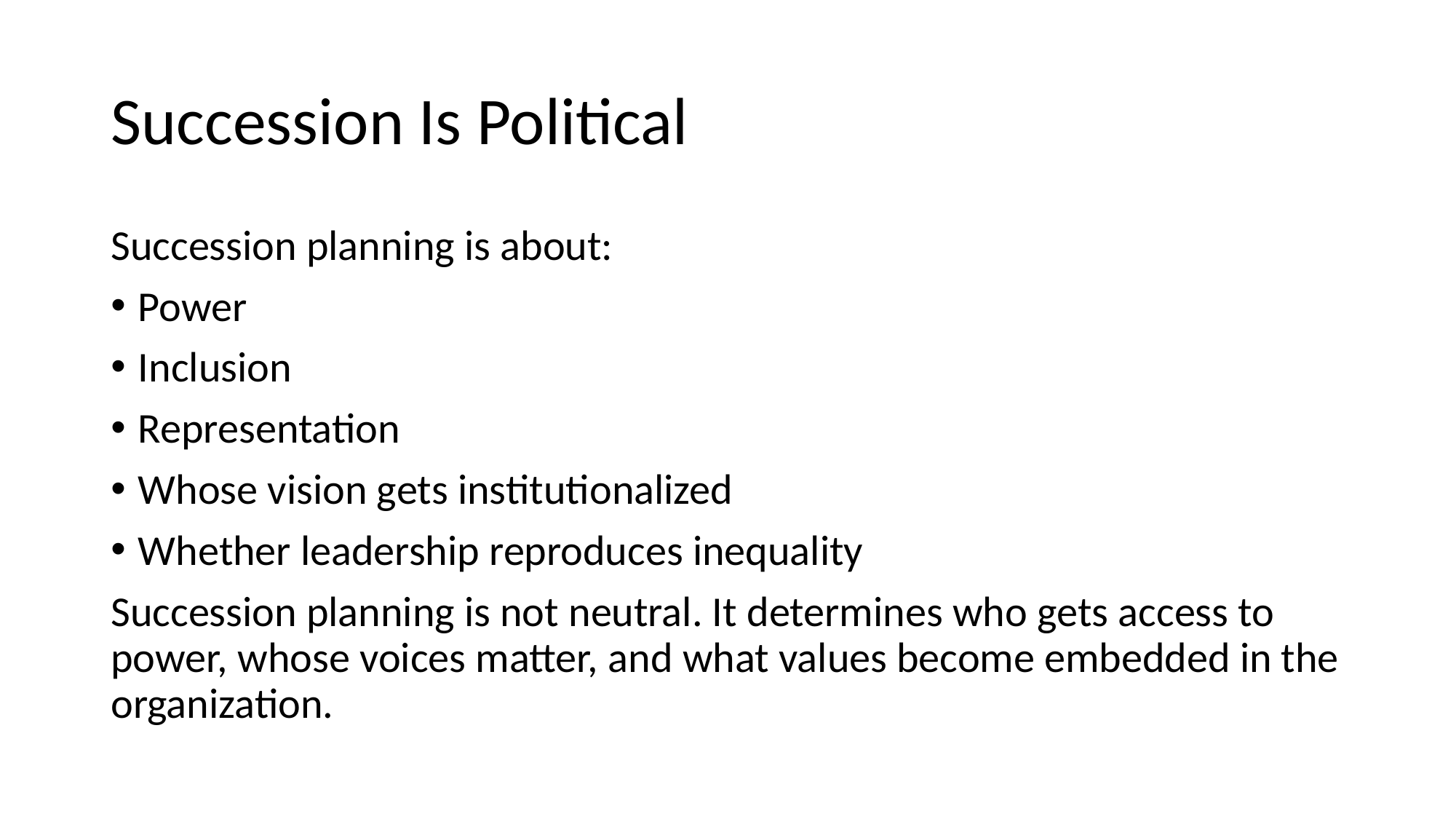

# Succession Is Political
Succession planning is about:
Power
Inclusion
Representation
Whose vision gets institutionalized
Whether leadership reproduces inequality
Succession planning is not neutral. It determines who gets access to power, whose voices matter, and what values become embedded in the organization.